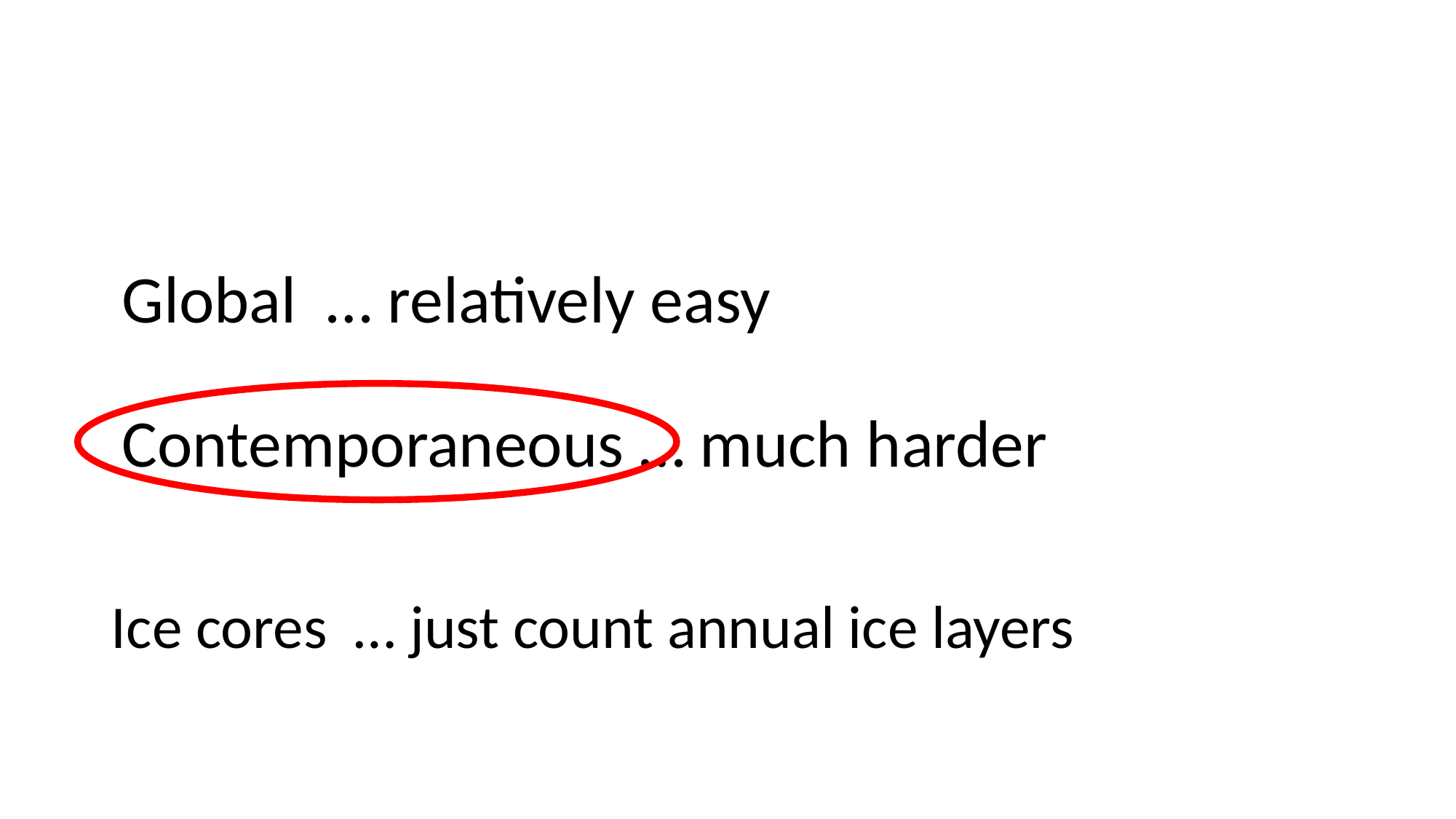

# Global  … relatively easy Contemporaneous … much harder

Ice cores  … just count annual ice layers